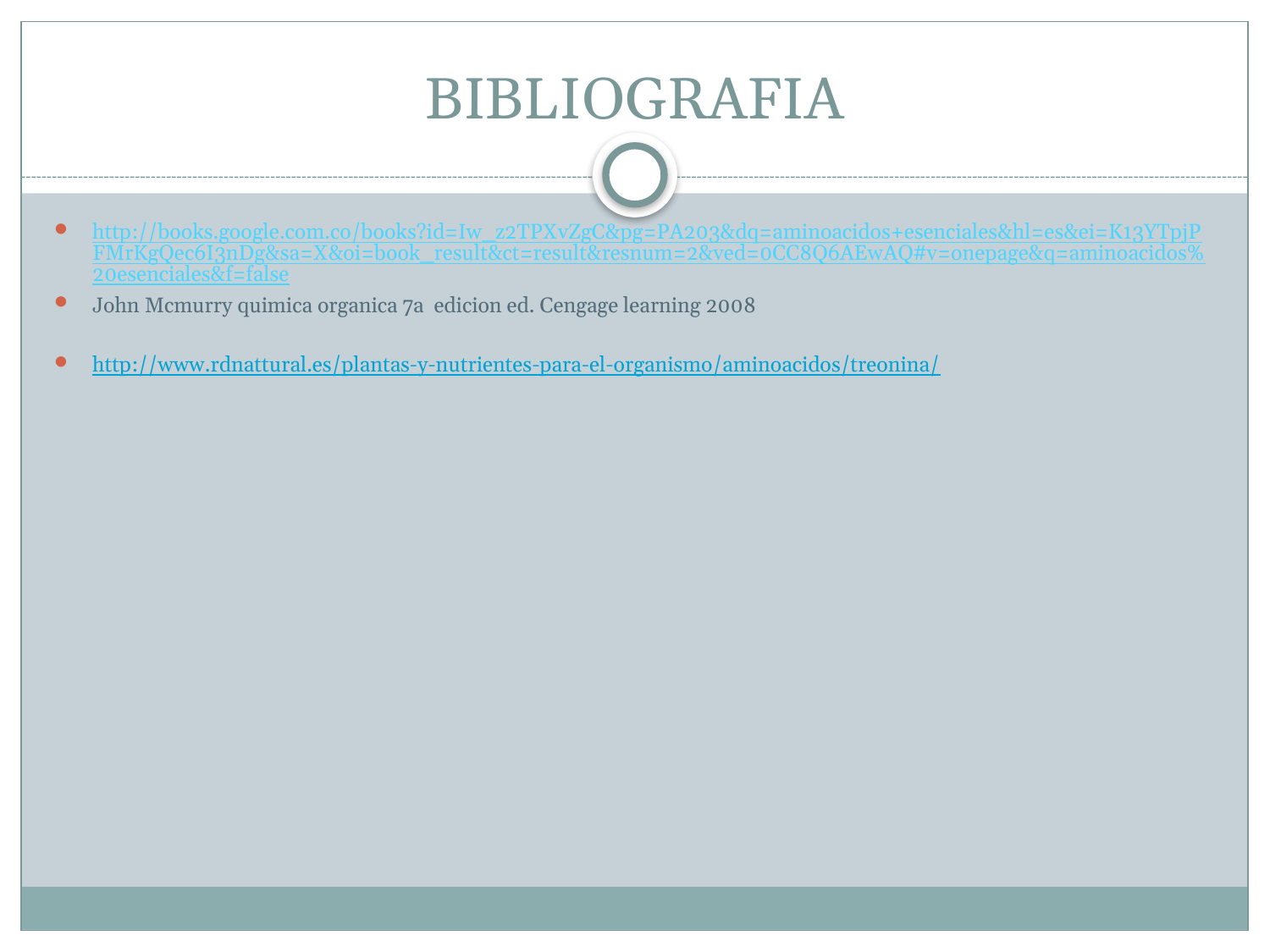

# BIBLIOGRAFIA
http://books.google.com.co/books?id=Iw_z2TPXvZgC&pg=PA203&dq=aminoacidos+esenciales&hl=es&ei=K13YTpjPFMrKgQec6I3nDg&sa=X&oi=book_result&ct=result&resnum=2&ved=0CC8Q6AEwAQ#v=onepage&q=aminoacidos%20esenciales&f=false
John Mcmurry quimica organica 7a  edicion ed. Cengage learning 2008

http://www.rdnattural.es/plantas-y-nutrientes-para-el-organismo/aminoacidos/treonina/